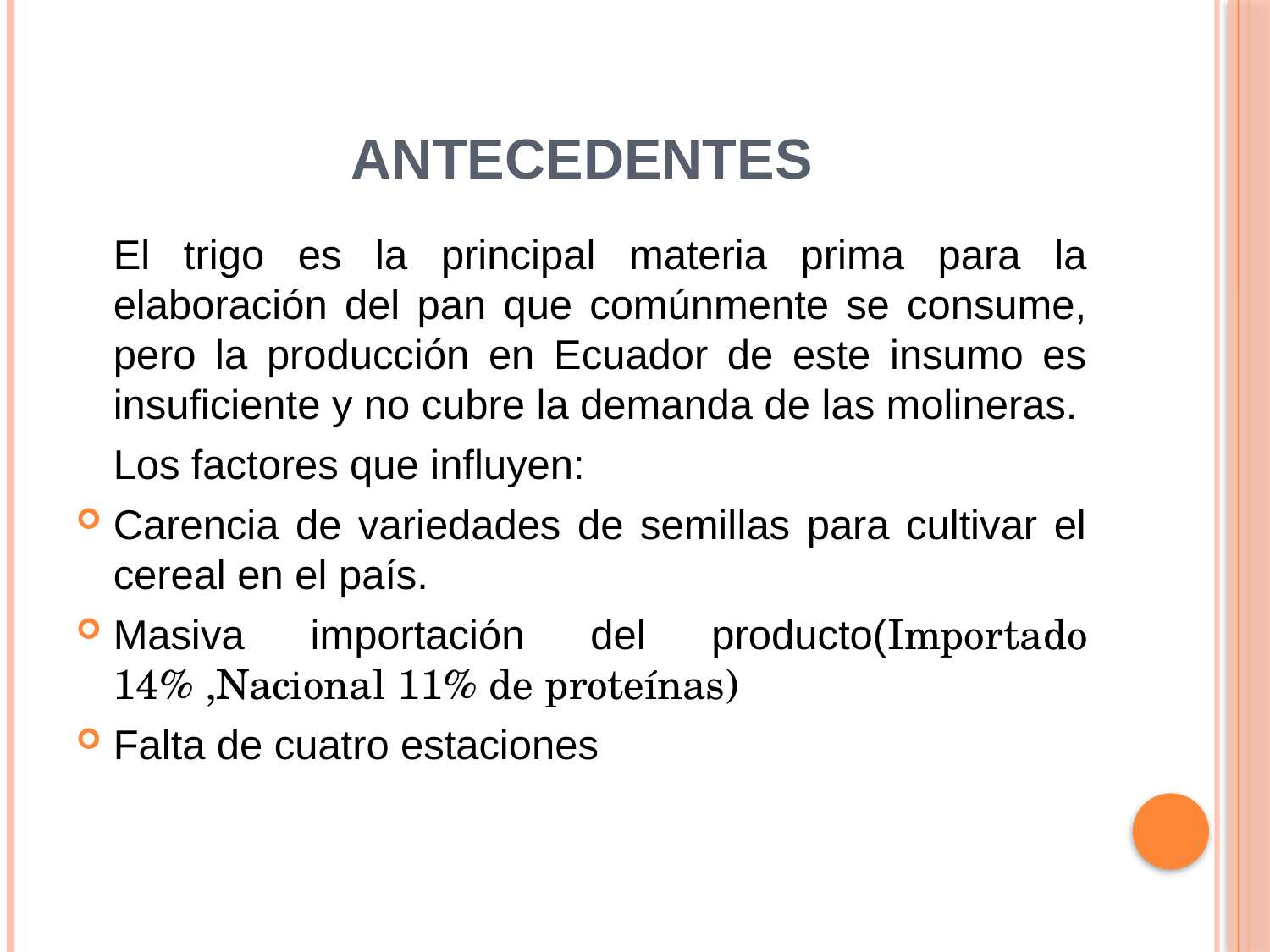

# ANTECEDENTES
	El trigo es la principal materia prima para la elaboración del pan que comúnmente se consume, pero la producción en Ecuador de este insumo es insuficiente y no cubre la demanda de las molineras.
	Los factores que influyen:
Carencia de variedades de semillas para cultivar el cereal en el país.
Masiva importación del producto(Importado 14% ,Nacional 11% de proteínas)
Falta de cuatro estaciones